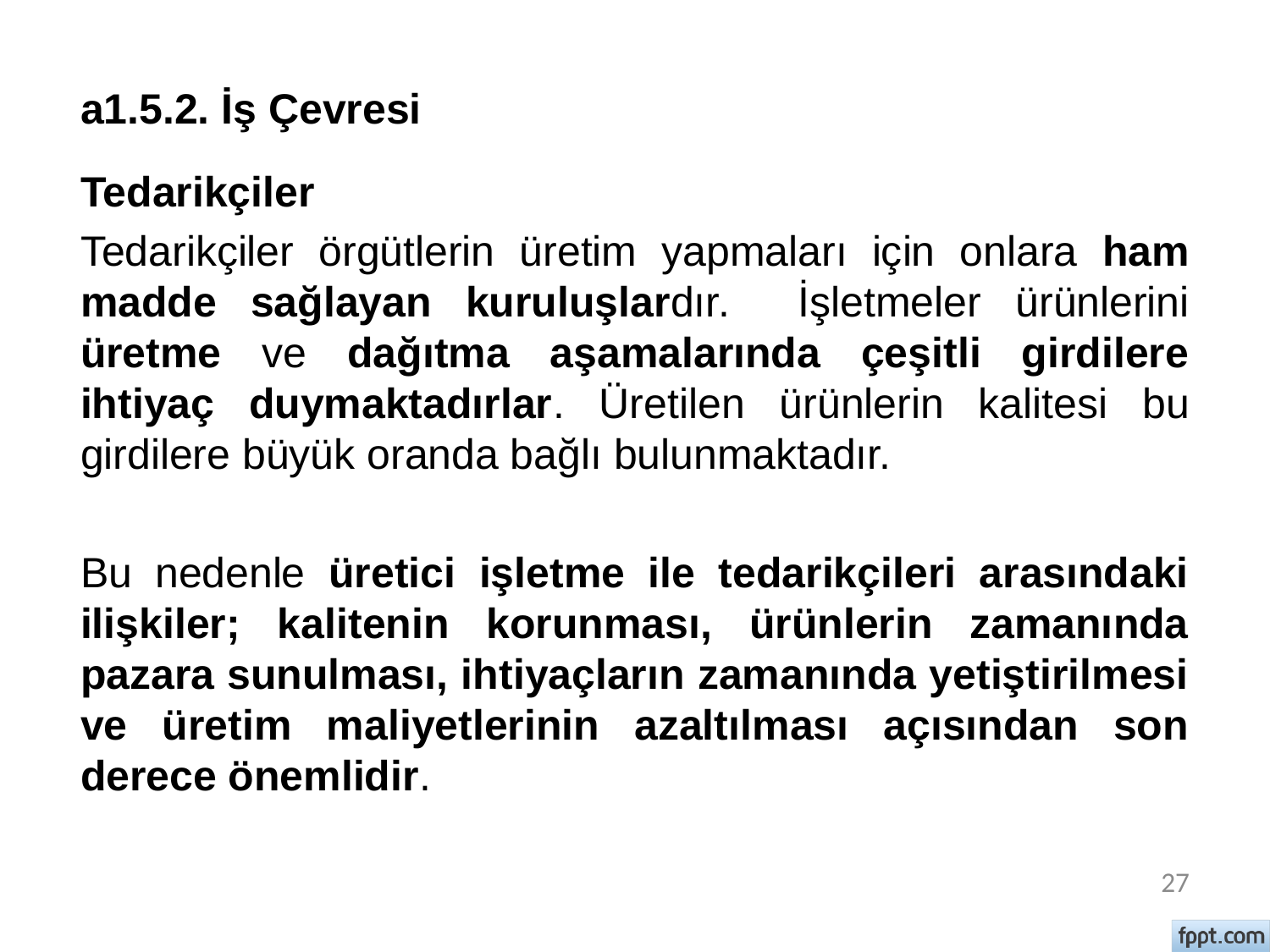

# a1.5.2. İş Çevresi
Tedarikçiler
Tedarikçiler örgütlerin üretim yapmaları için onlara ham madde sağlayan kuruluşlardır.  İşletmeler ürünlerini üretme ve dağıtma aşamalarında çeşitli girdilere ihtiyaç duymaktadırlar. Üretilen ürünlerin kalitesi bu girdilere büyük oranda bağlı bulunmaktadır.

Bu nedenle üretici işletme ile tedarikçileri arasındaki ilişkiler; kalitenin korunması, ürünlerin zamanında pazara sunulması, ihtiyaçların zamanında yetiştirilmesi ve üretim maliyetlerinin azaltılması açısından son derece önemlidir.

27